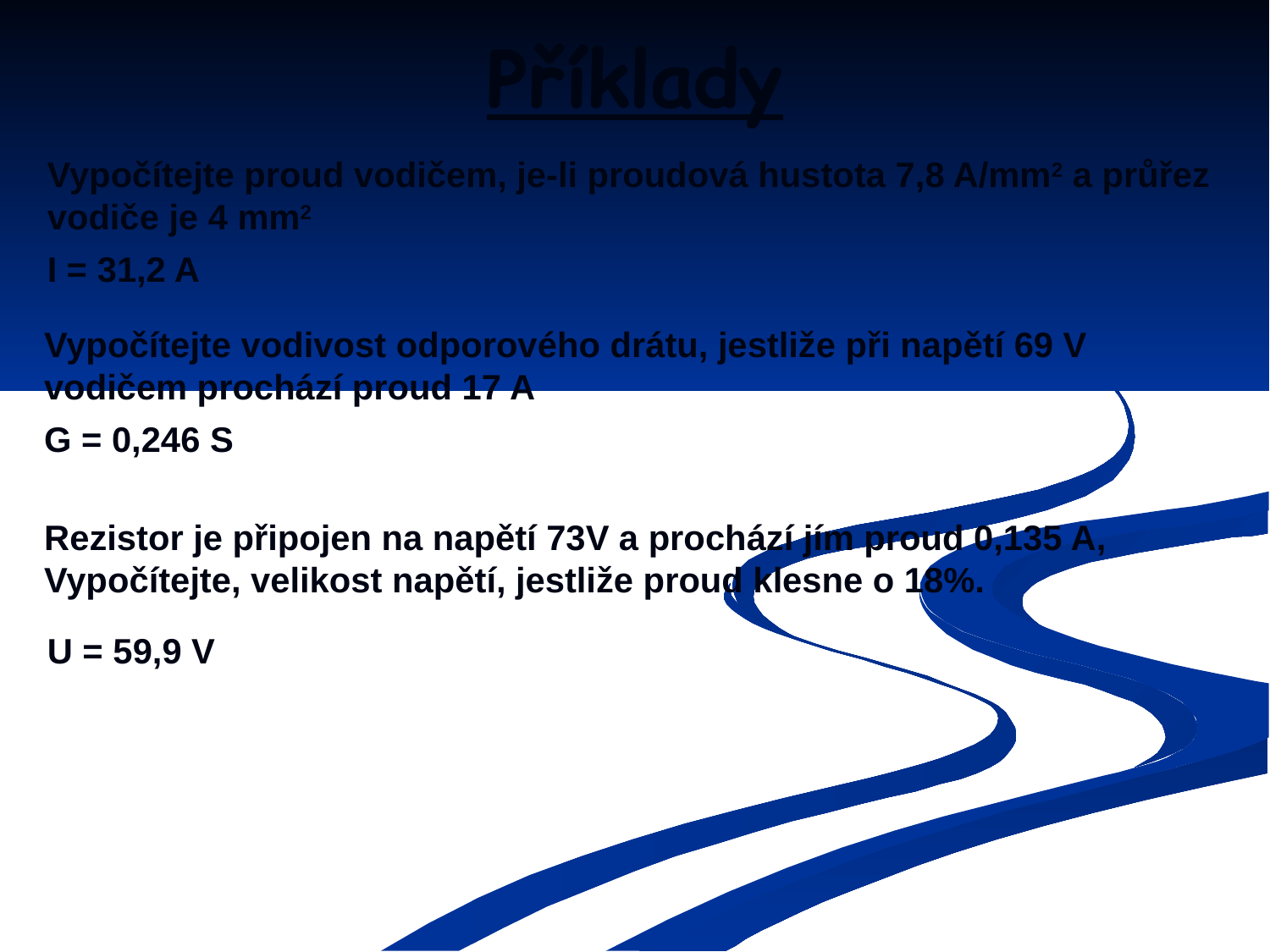

# Příklady
Vypočítejte proud vodičem, je-li proudová hustota 7,8 A/mm2 a průřez vodiče je 4 mm2
I = 31,2 A
Vypočítejte vodivost odporového drátu, jestliže při napětí 69 V vodičem prochází proud 17 A
G = 0,246 S
Rezistor je připojen na napětí 73V a prochází jím proud 0,135 A, Vypočítejte, velikost napětí, jestliže proud klesne o 18%.
U = 59,9 V